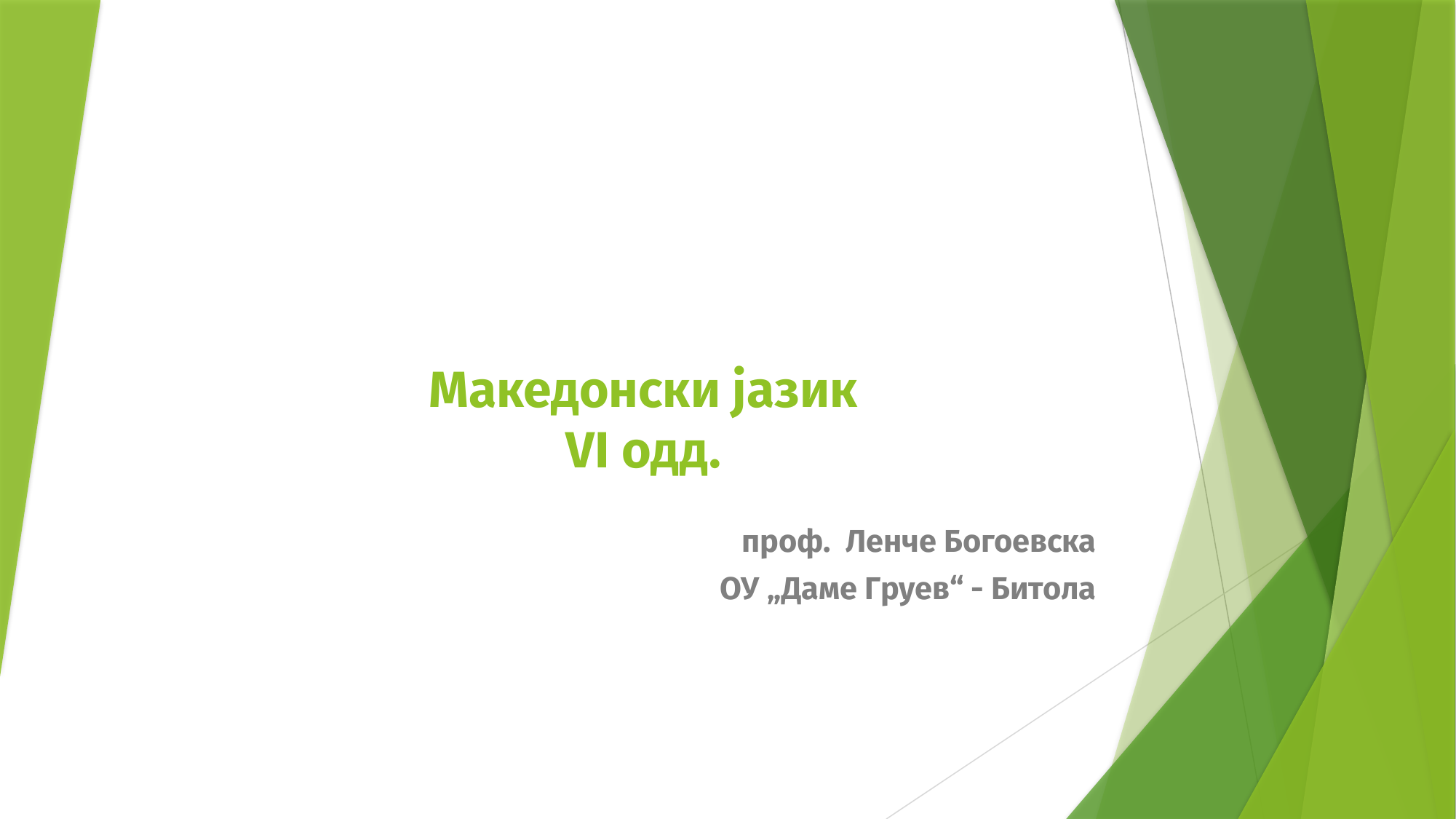

# Македонски јазик VI одд.

                                                     проф.  Ленче Богоевска
                                                  ОУ „Даме Груев“ - Битола